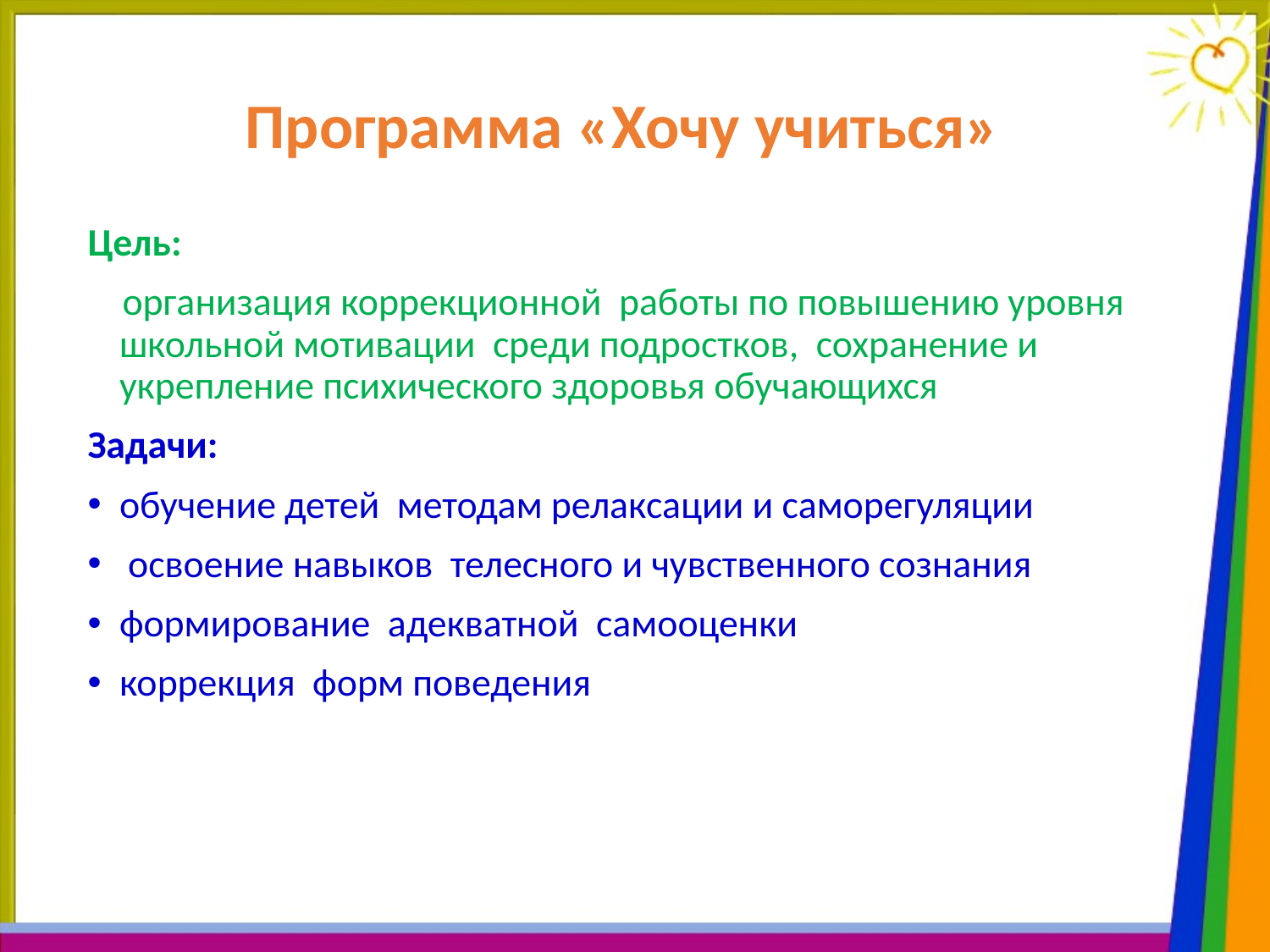

# Программа «Хочу учиться»
Цель:
    организация коррекционной  работы по повышению уровня школьной мотивации  среди подростков,  сохранение и укрепление психического здоровья обучающихся
Задачи:
обучение детей  методам релаксации и саморегуляции
 освоение навыков  телесного и чувственного сознания
формирование  адекватной  самооценки
коррекция  форм поведения